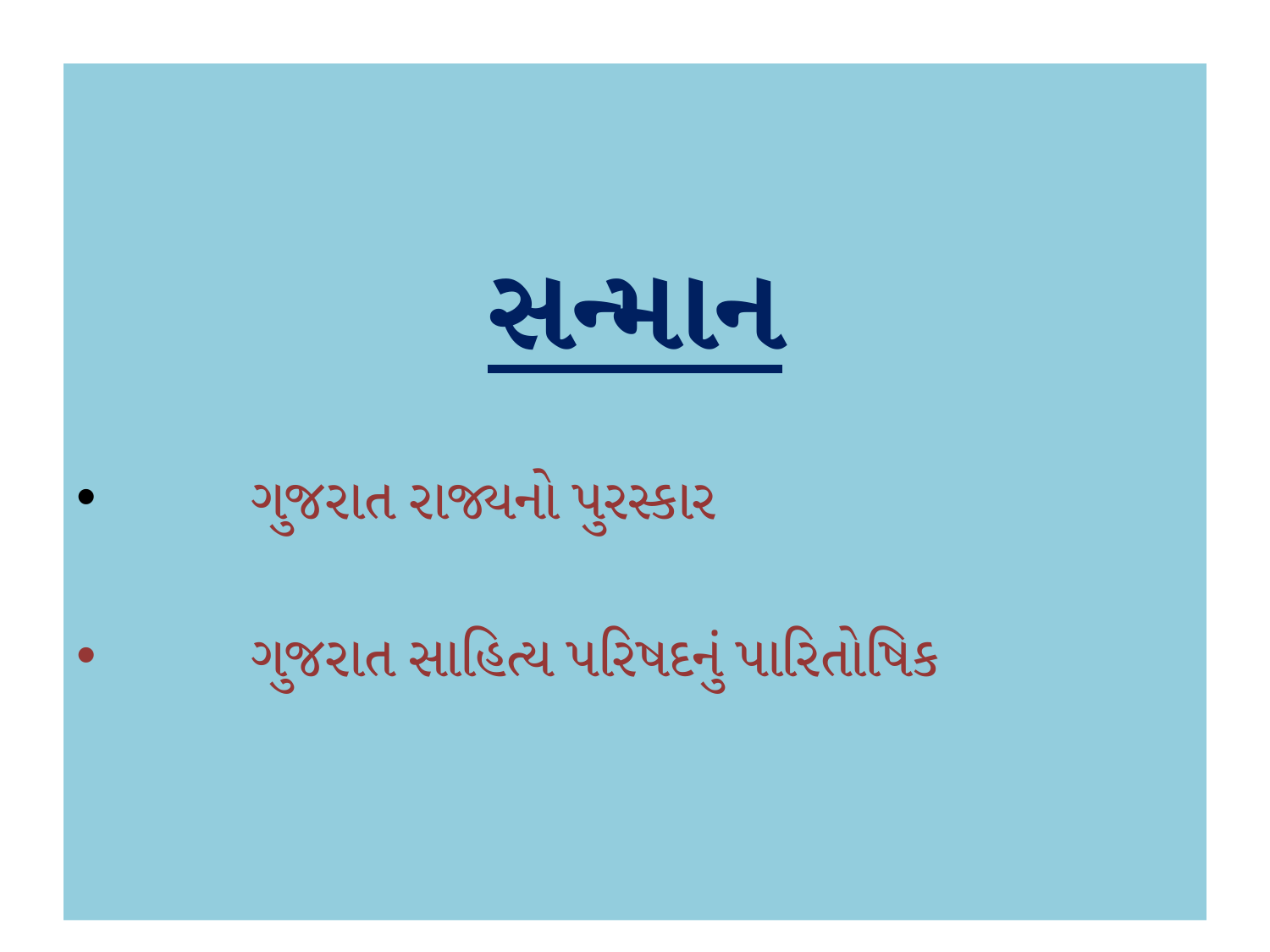

સન્માન

 	ગુજરાત રાજ્યનો પુરસ્કાર

 	ગુજરાત સાહિત્ય પરિષદનું પારિતોષિક